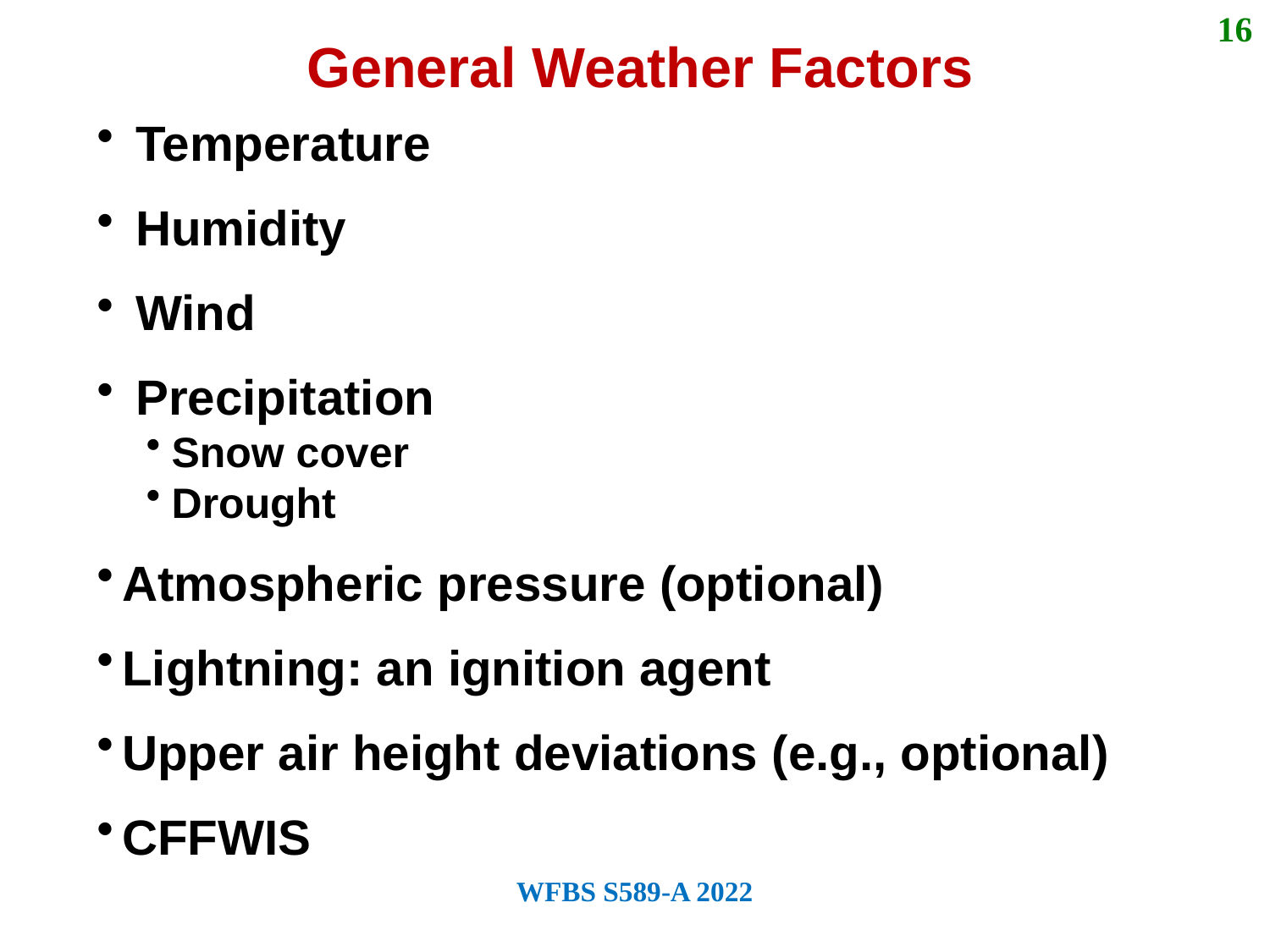

16
General Weather Factors
 Temperature

 Humidity

 Wind

 Precipitation
Snow cover
Drought

Atmospheric pressure (optional)

Lightning: an ignition agent

Upper air height deviations (e.g., optional)

CFFWIS
WFBS S589-A 2022